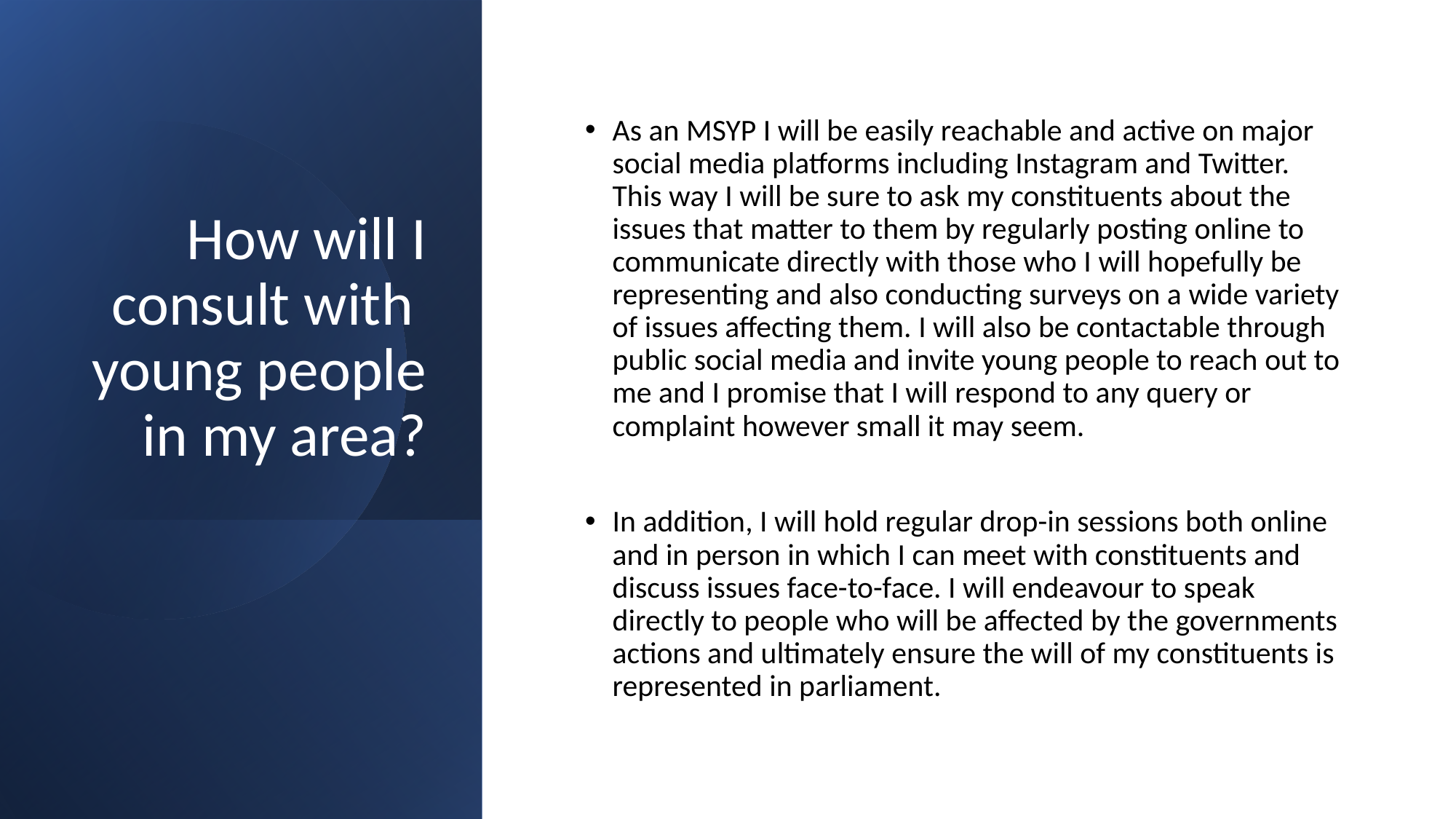

# How will I consult with  young people in my area?
As an MSYP I will be easily reachable and active on major social media platforms including Instagram and Twitter. This way I will be sure to ask my constituents about the issues that matter to them by regularly posting online to communicate directly with those who I will hopefully be representing and also conducting surveys on a wide variety of issues affecting them. I will also be contactable through public social media and invite young people to reach out to me and I promise that I will respond to any query or complaint however small it may seem.

In addition, I will hold regular drop-in sessions both online and in person in which I can meet with constituents and discuss issues face-to-face. I will endeavour to speak directly to people who will be affected by the governments actions and ultimately ensure the will of my constituents is represented in parliament.